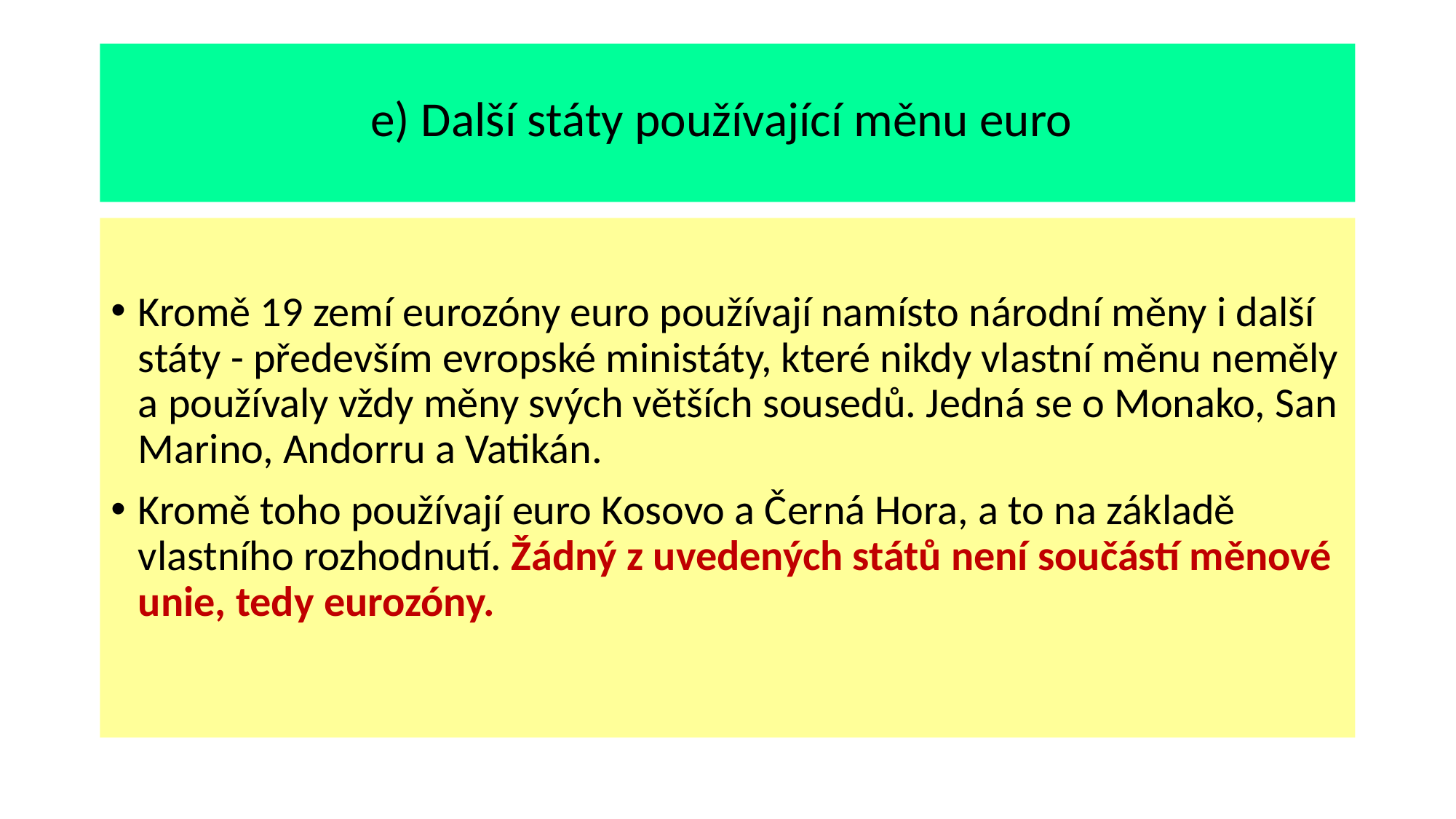

# e) Další státy používající měnu euro

Kromě 19 zemí eurozóny euro používají namísto národní měny i další státy - především evropské ministáty, které nikdy vlastní měnu neměly a používaly vždy měny svých větších sousedů. Jedná se o Monako, San Marino, Andorru a Vatikán.
Kromě toho používají euro Kosovo a Černá Hora, a to na základě vlastního rozhodnutí. Žádný z uvedených států není součástí měnové unie, tedy eurozóny.